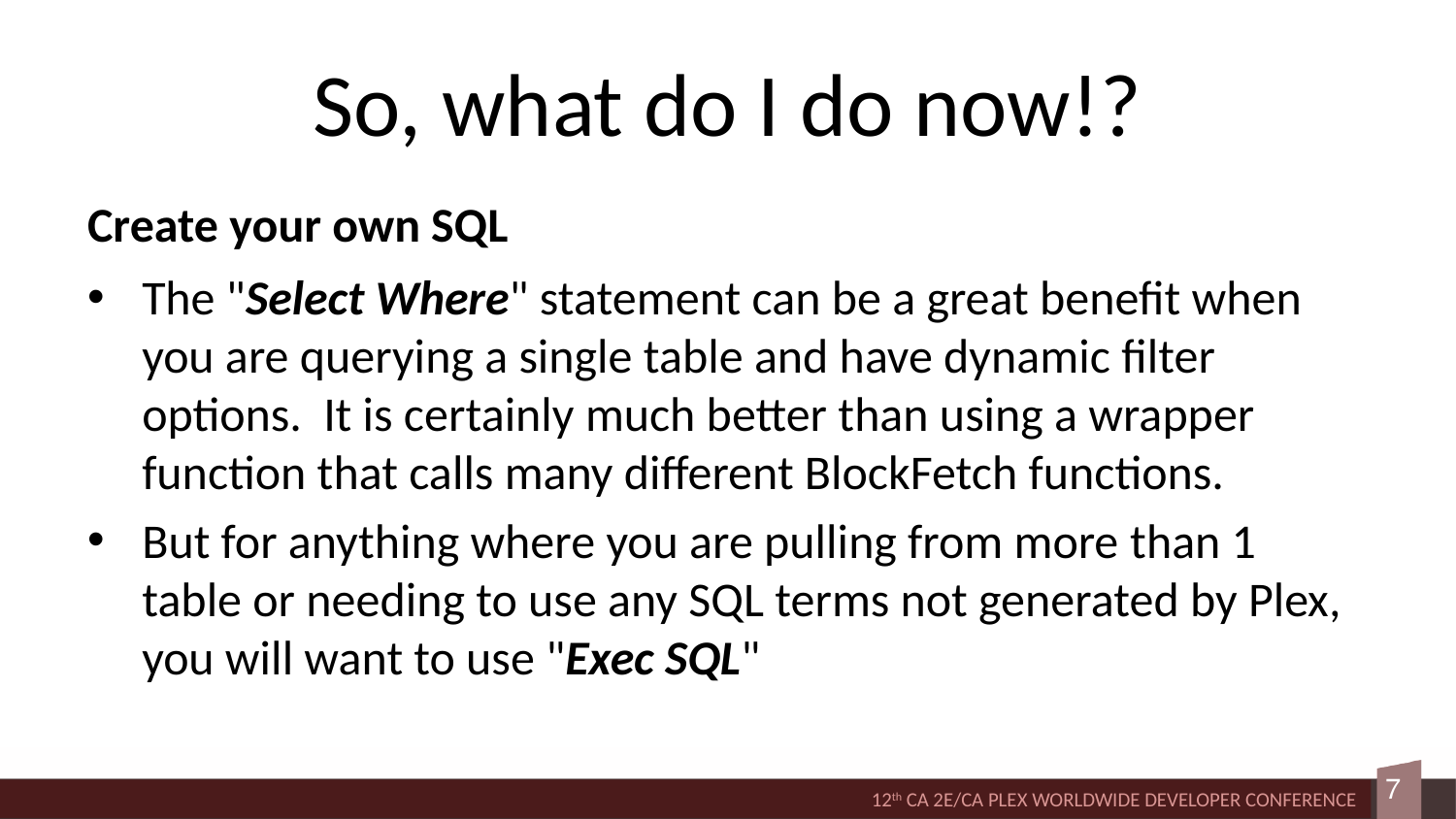

# So, what do I do now!?
Create your own SQL
The "Select Where" statement can be a great benefit when you are querying a single table and have dynamic filter options.  It is certainly much better than using a wrapper function that calls many different BlockFetch functions.
But for anything where you are pulling from more than 1 table or needing to use any SQL terms not generated by Plex, you will want to use "Exec SQL"